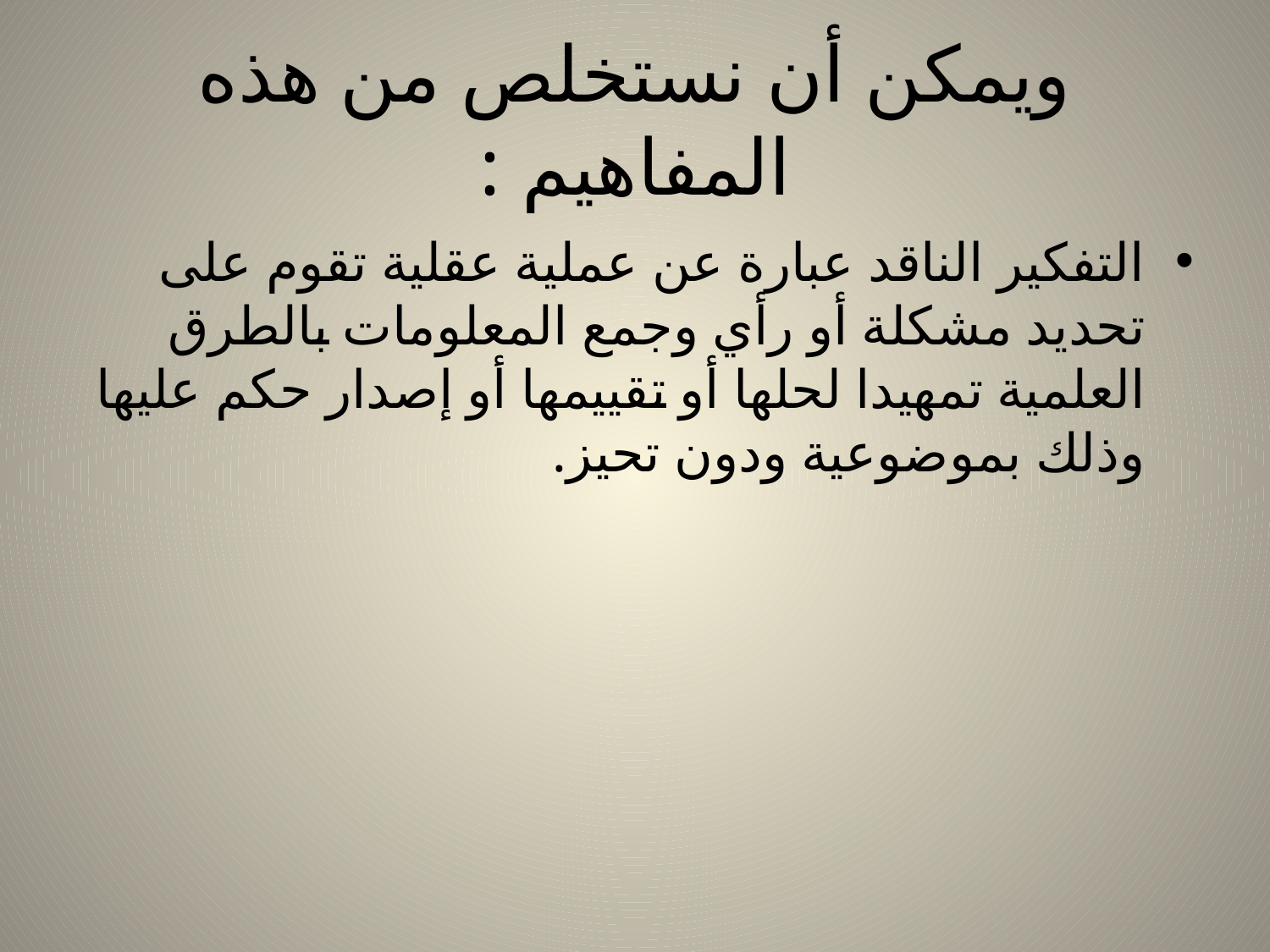

# ويمكن أن نستخلص من هذه المفاهيم :
التفكير الناقد عبارة عن عملية عقلية تقوم على تحديد مشكلة أو رأي وجمع المعلومات بالطرق العلمية تمهيدا لحلها أو تقييمها أو إصدار حكم عليها وذلك بموضوعية ودون تحيز.